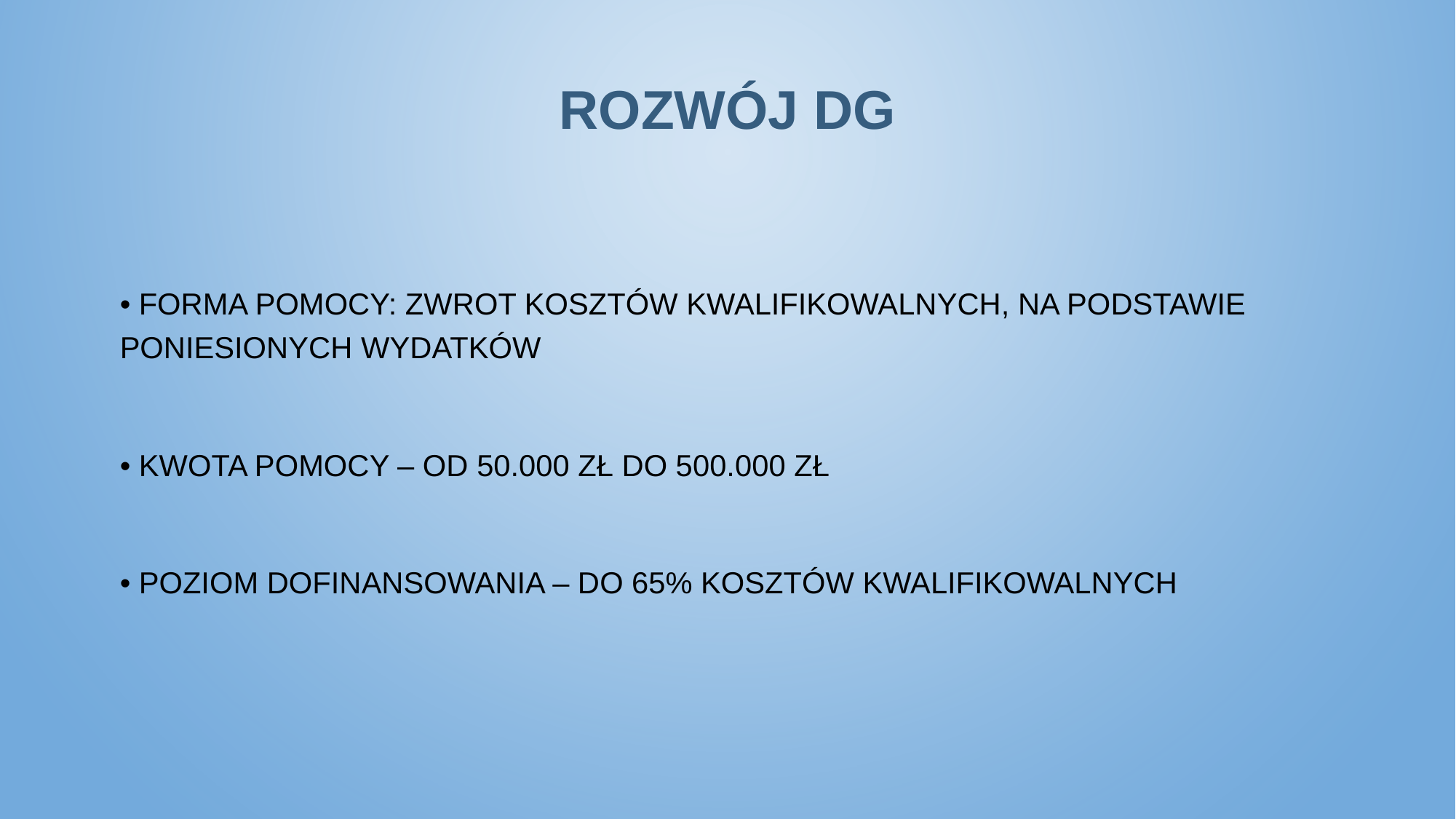

# ROZWÓJ DG
• Forma pomocy: zwrot kosztów kwalifikowalnych, na podstawie poniesionych wydatków

• Kwota pomocy – od 50.000 zł do 500.000 zł

• Poziom dofinansowania – do 65% kosztów kwalifikowalnych